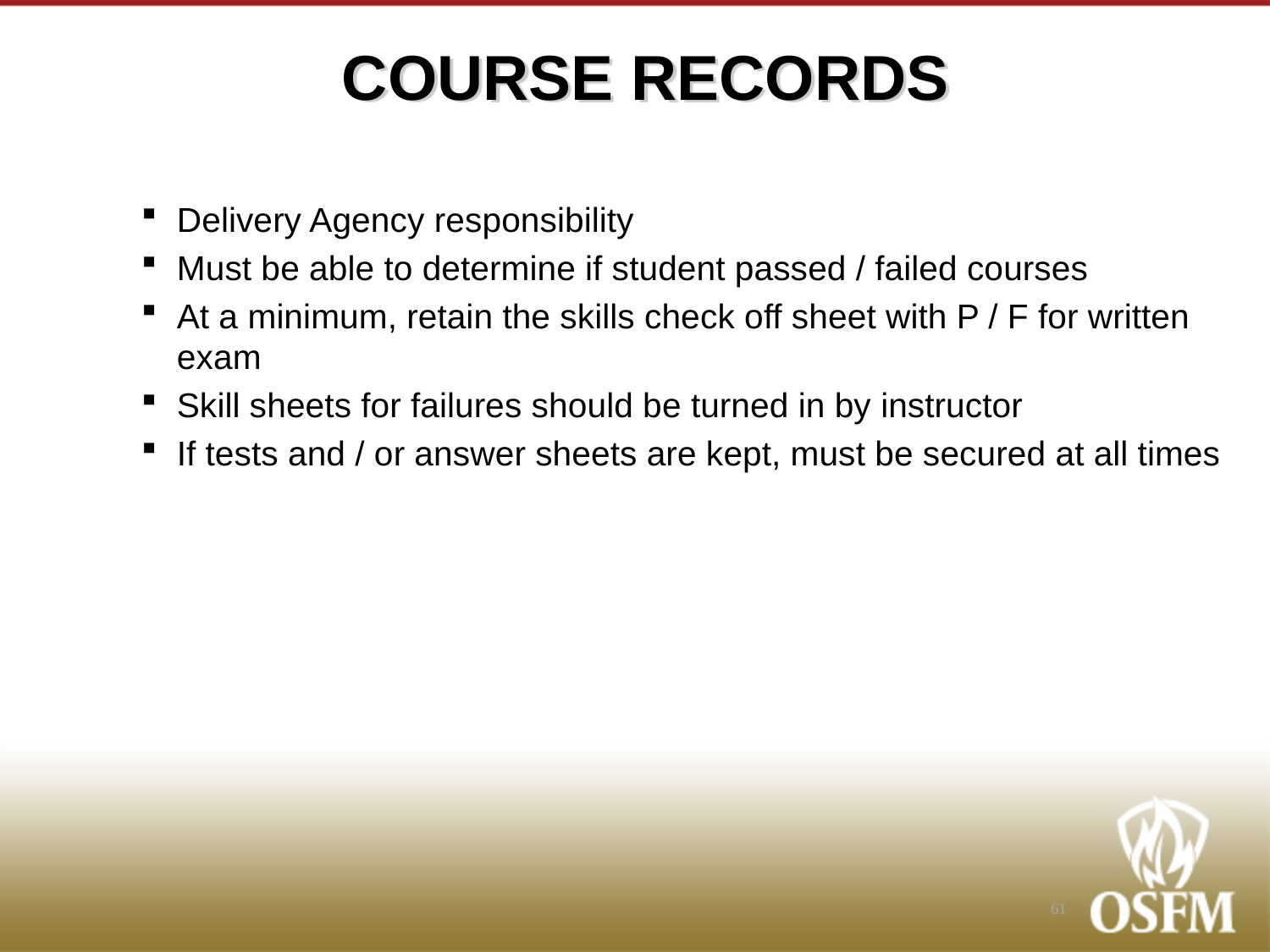

# COURSE RECORDS

Delivery Agency responsibility
Must be able to determine if student passed / failed courses
At a minimum, retain the skills check off sheet with P / F for written exam
Skill sheets for failures should be turned in by instructor
If tests and / or answer sheets are kept, must be secured at all times

61